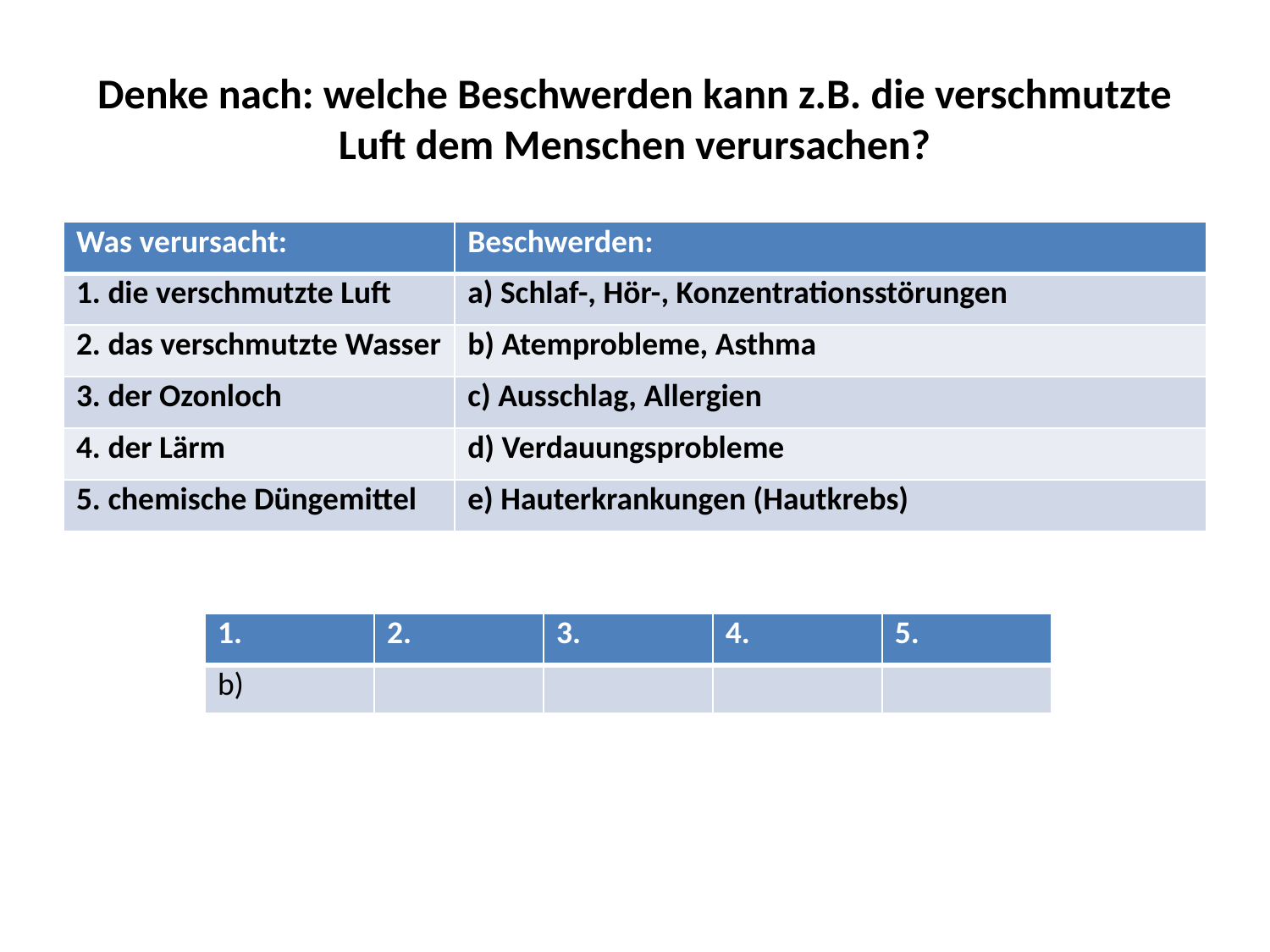

# Denke nach: welche Beschwerden kann z.B. die verschmutzte Luft dem Menschen verursachen?
| Was verursacht: | Beschwerden: |
| --- | --- |
| 1. die verschmutzte Luft | a) Schlaf-, Hör-, Konzentrationsstörungen |
| 2. das verschmutzte Wasser | b) Atemprobleme, Asthma |
| 3. der Ozonloch | c) Ausschlag, Allergien |
| 4. der Lärm | d) Verdauungsprobleme |
| 5. chemische Düngemittel | e) Hauterkrankungen (Hautkrebs) |
| 1. | 2. | 3. | 4. | 5. |
| --- | --- | --- | --- | --- |
| b) |  |  |  |  |